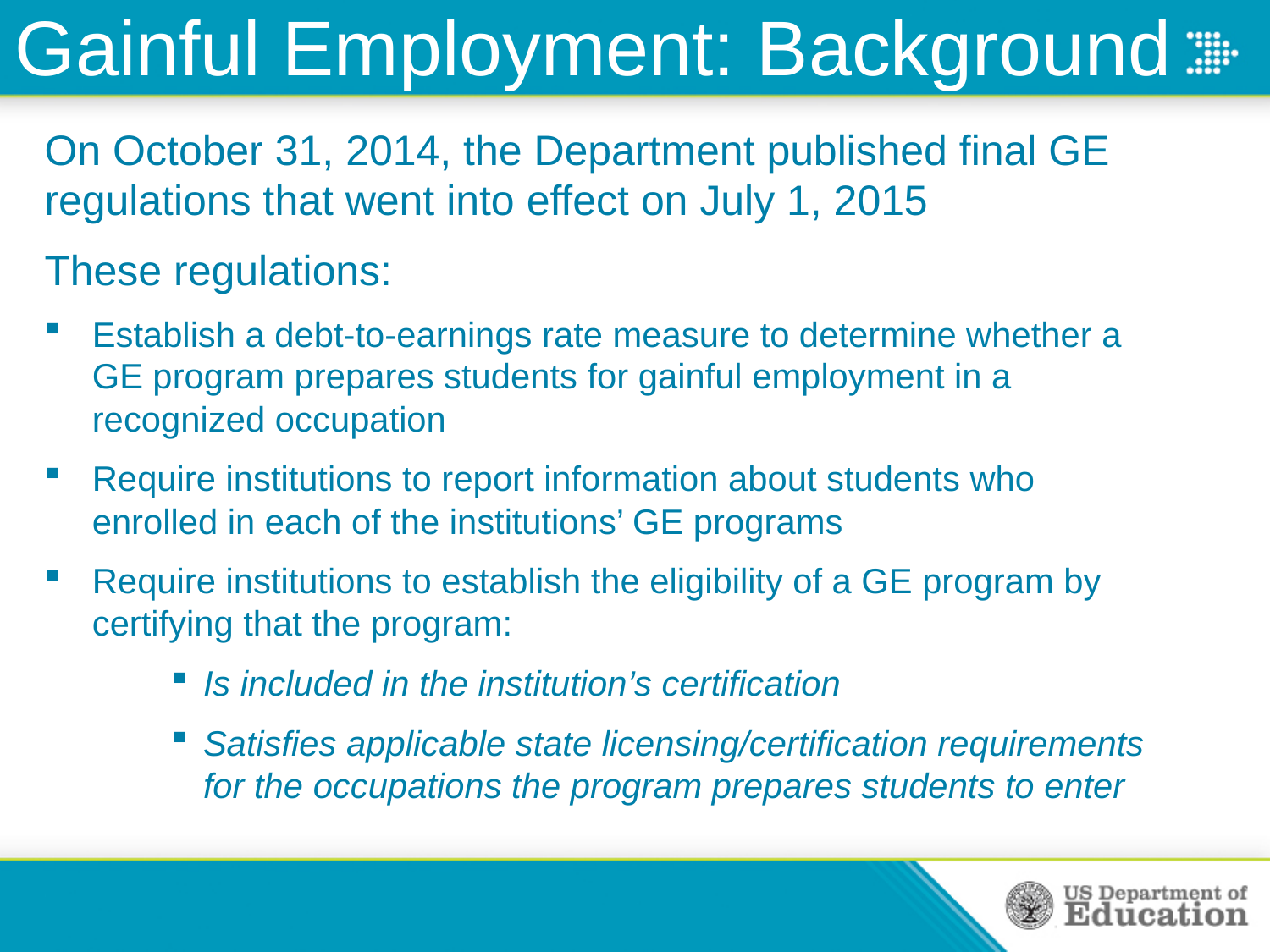

# Gainful Employment: Background
On October 31, 2014, the Department published final GE regulations that went into effect on July 1, 2015
These regulations:
Establish a debt-to-earnings rate measure to determine whether a GE program prepares students for gainful employment in a recognized occupation
Require institutions to report information about students who enrolled in each of the institutions’ GE programs
Require institutions to establish the eligibility of a GE program by certifying that the program:
Is included in the institution’s certification
Satisfies applicable state licensing/certification requirements for the occupations the program prepares students to enter